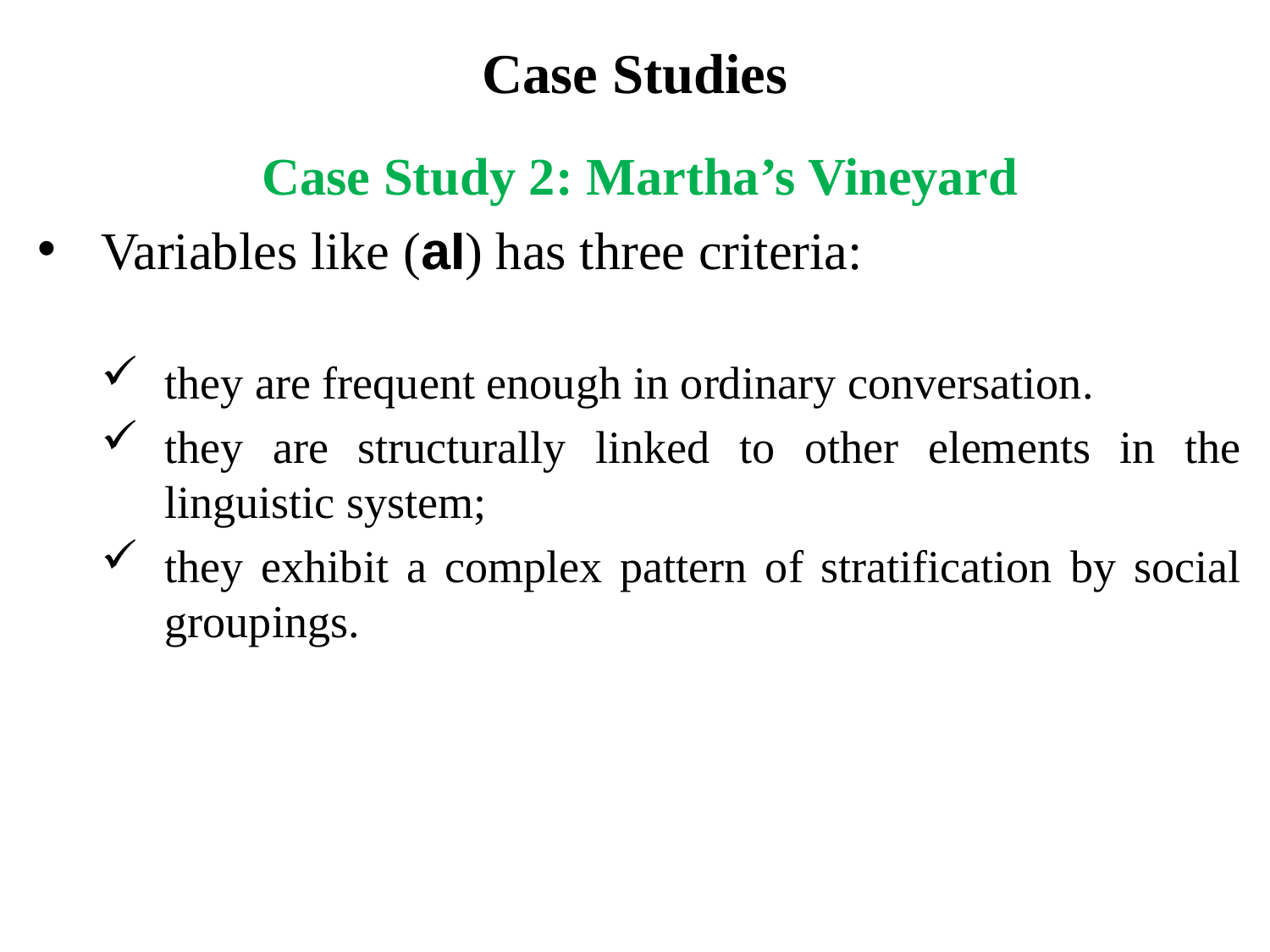

# Case Studies
Case Study 2: Martha’s Vineyard
Variables like (aI) has three criteria:

they are frequent enough in ordinary conversation.
they are structurally linked to other elements in the linguistic system;
they exhibit a complex pattern of stratification by social groupings.